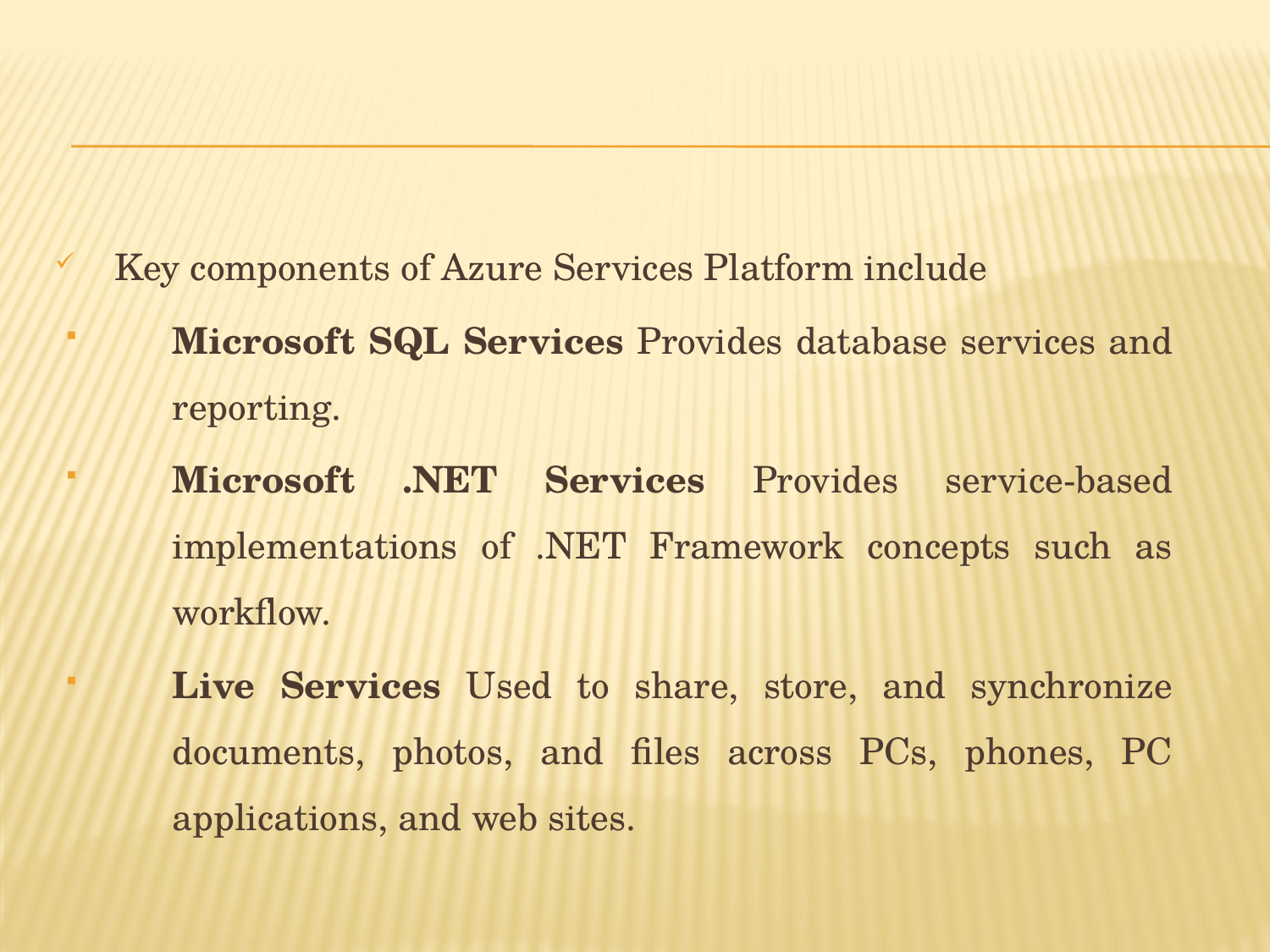

Key components of Azure Services Platform include
Microsoft SQL Services Provides database services and reporting.
Microsoft .NET Services Provides service-based implementations of .NET Framework concepts such as workflow.
Live Services Used to share, store, and synchronize documents, photos, and files across PCs, phones, PC applications, and web sites.